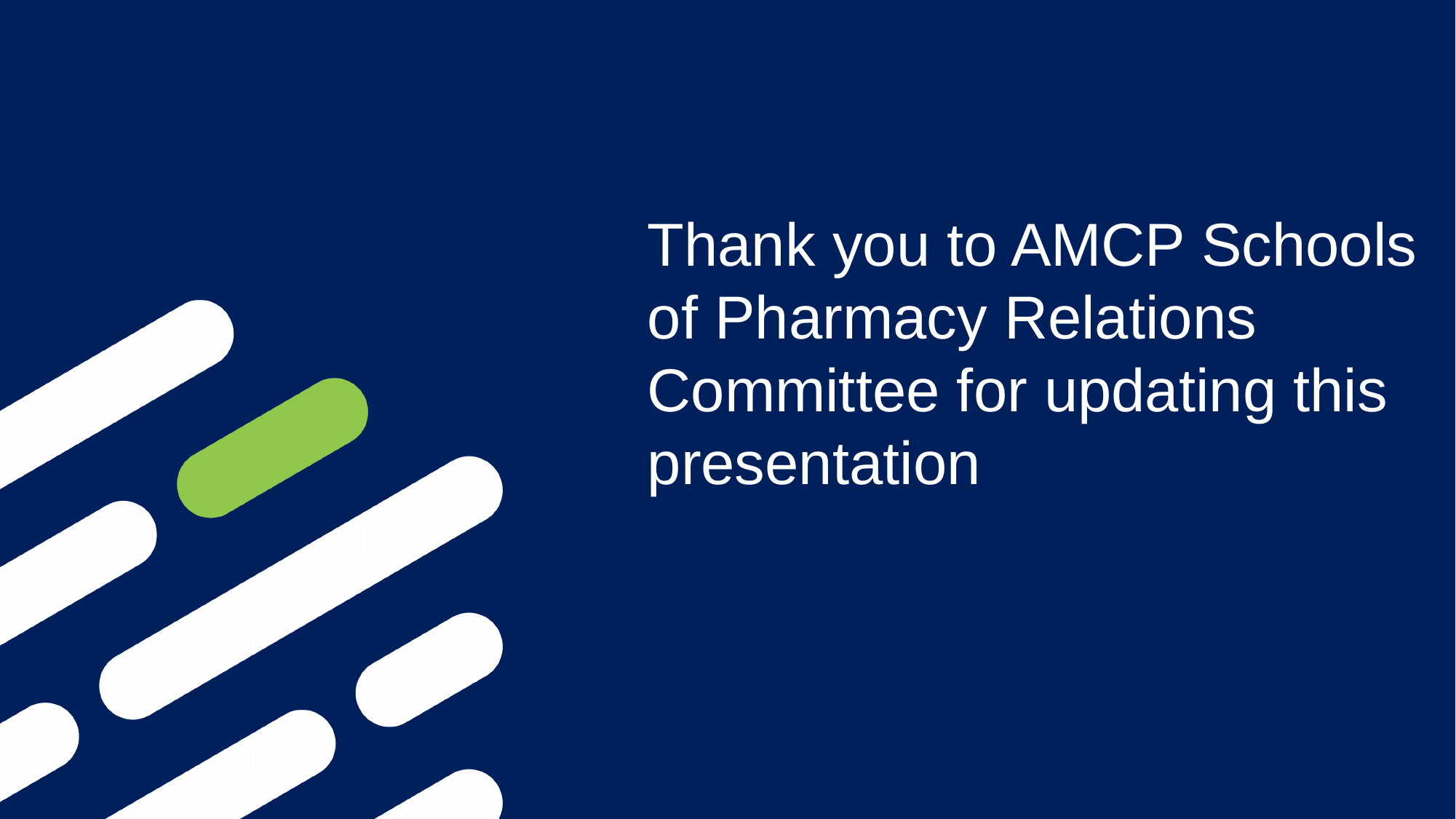

Thank you to AMCP Schools of Pharmacy Relations Committee for updating this presentation